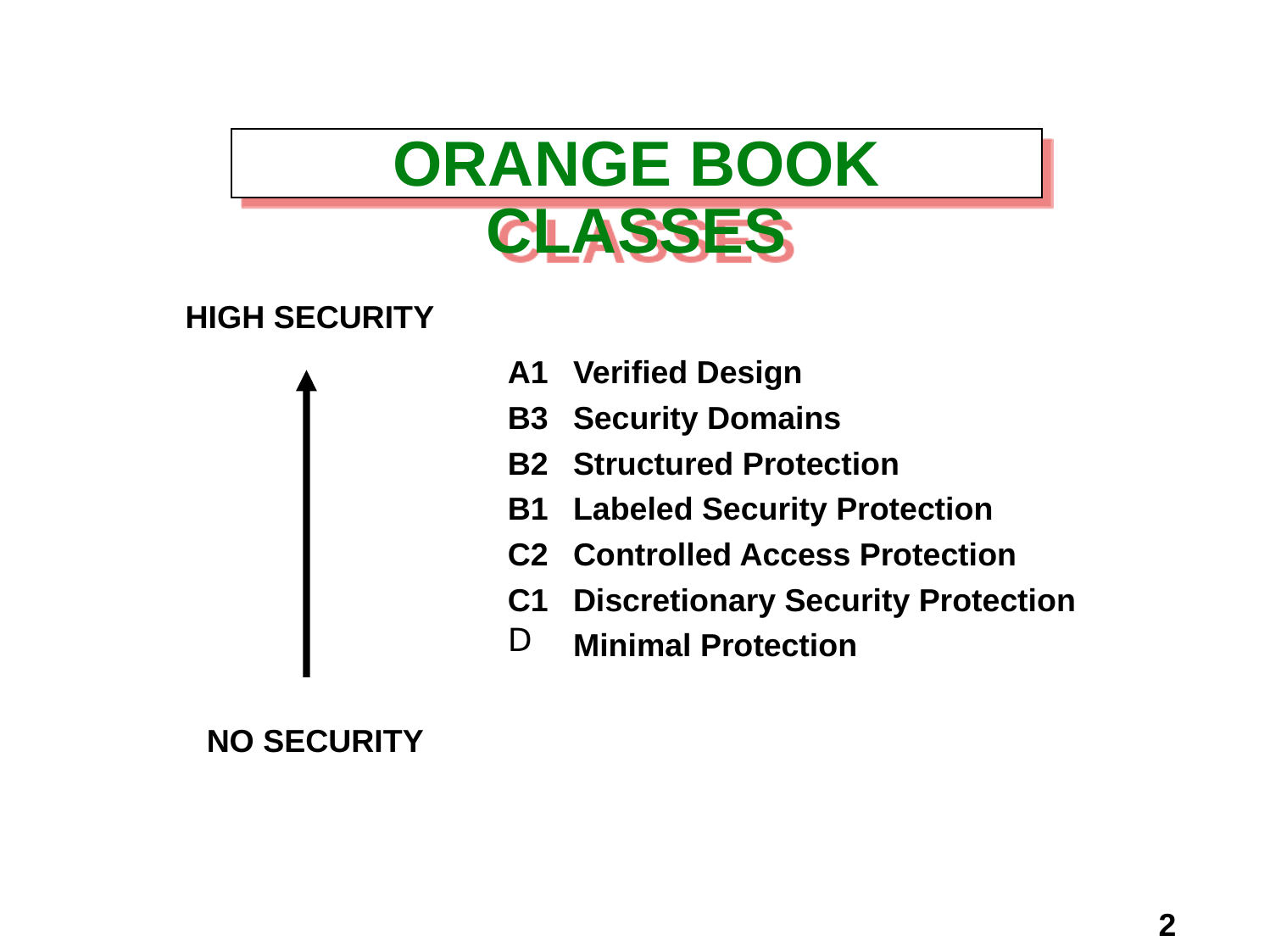

# ORANGE BOOK CLASSES
HIGH SECURITY
A1	Verified Design
B3	Security Domains
B2	Structured Protection
B1	Labeled Security Protection
C2	Controlled Access Protection
C1	Discretionary Security Protection
Minimal Protection

NO SECURITY